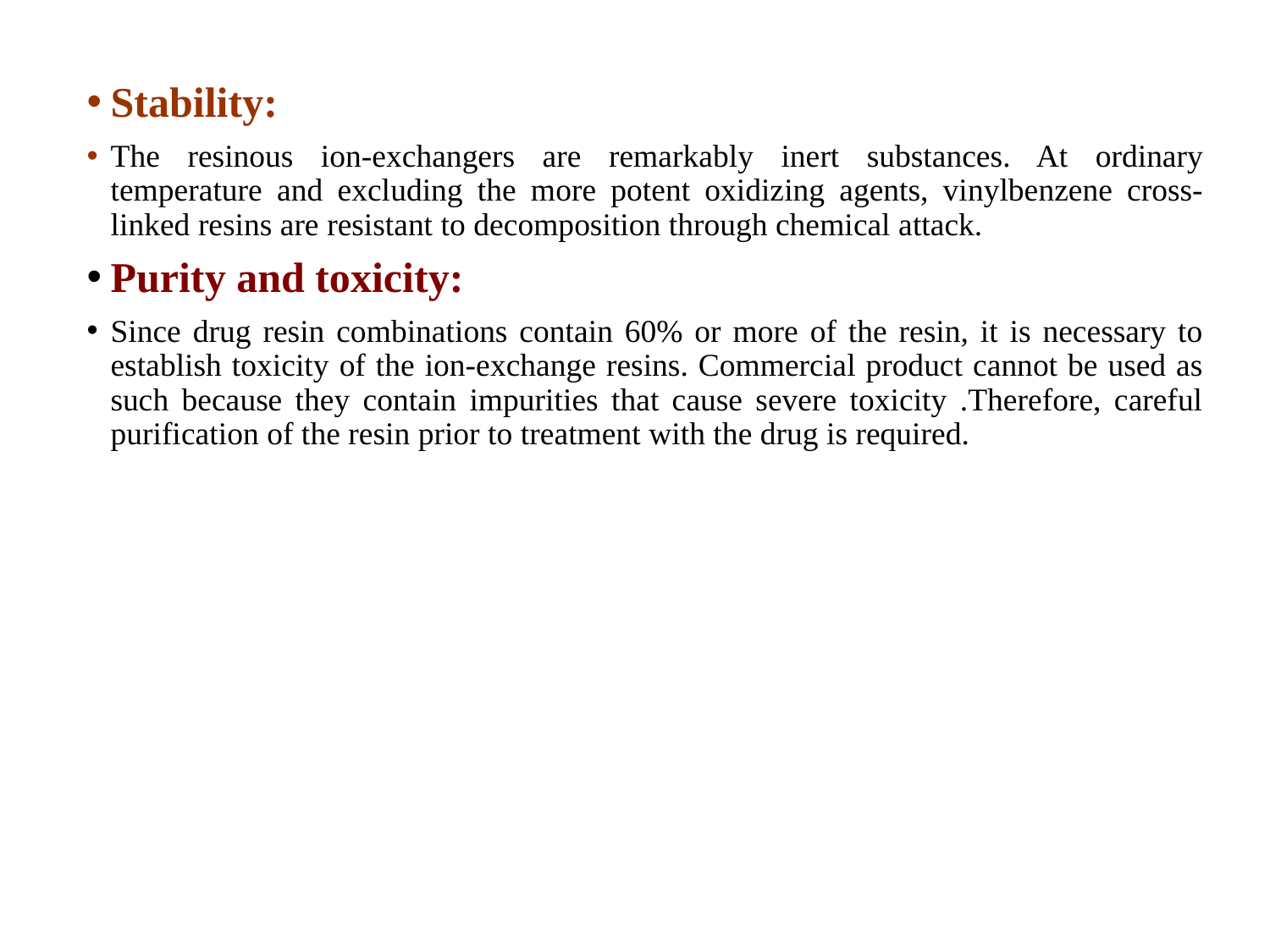

#
Stability:
The resinous ion-exchangers are remarkably inert substances. At ordinary temperature and excluding the more potent oxidizing agents, vinylbenzene cross-linked resins are resistant to decomposition through chemical attack.
Purity and toxicity:
Since drug resin combinations contain 60% or more of the resin, it is necessary to establish toxicity of the ion-exchange resins. Commercial product cannot be used as such because they contain impurities that cause severe toxicity .Therefore, careful purification of the resin prior to treatment with the drug is required.